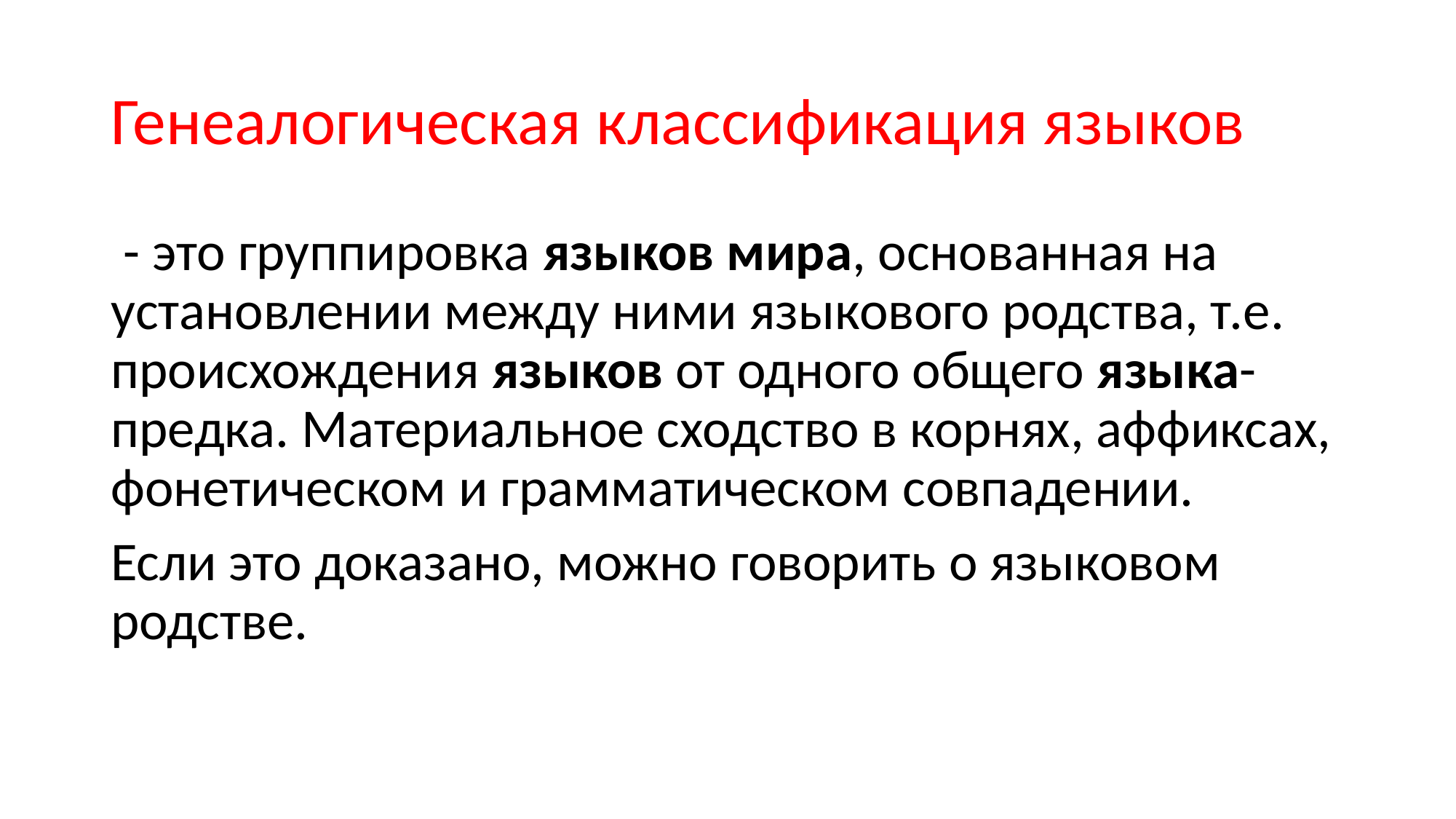

# Генеалогическая классификация языков
 - это группировка языков мира, основанная на установлении между ними языкового родства, т.е. происхождения языков от одного общего языка-предка. Материальное сходство в корнях, аффиксах, фонетическом и грамматическом совпадении.
Если это доказано, можно говорить о языковом родстве.